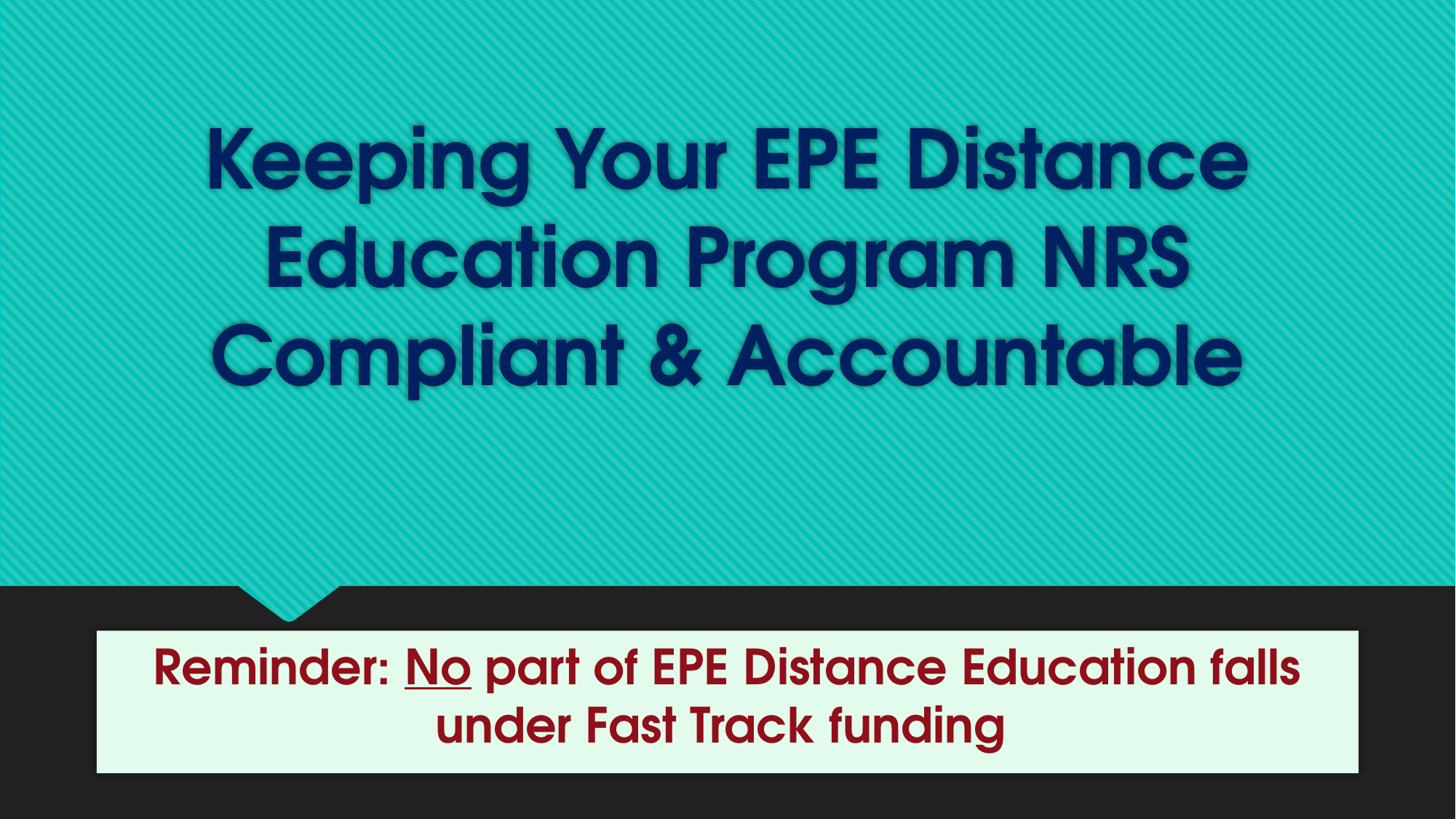

# Keeping Your EPE Distance Education Program NRS Compliant & Accountable
Reminder: No part of EPE Distance Education falls under Fast Track funding